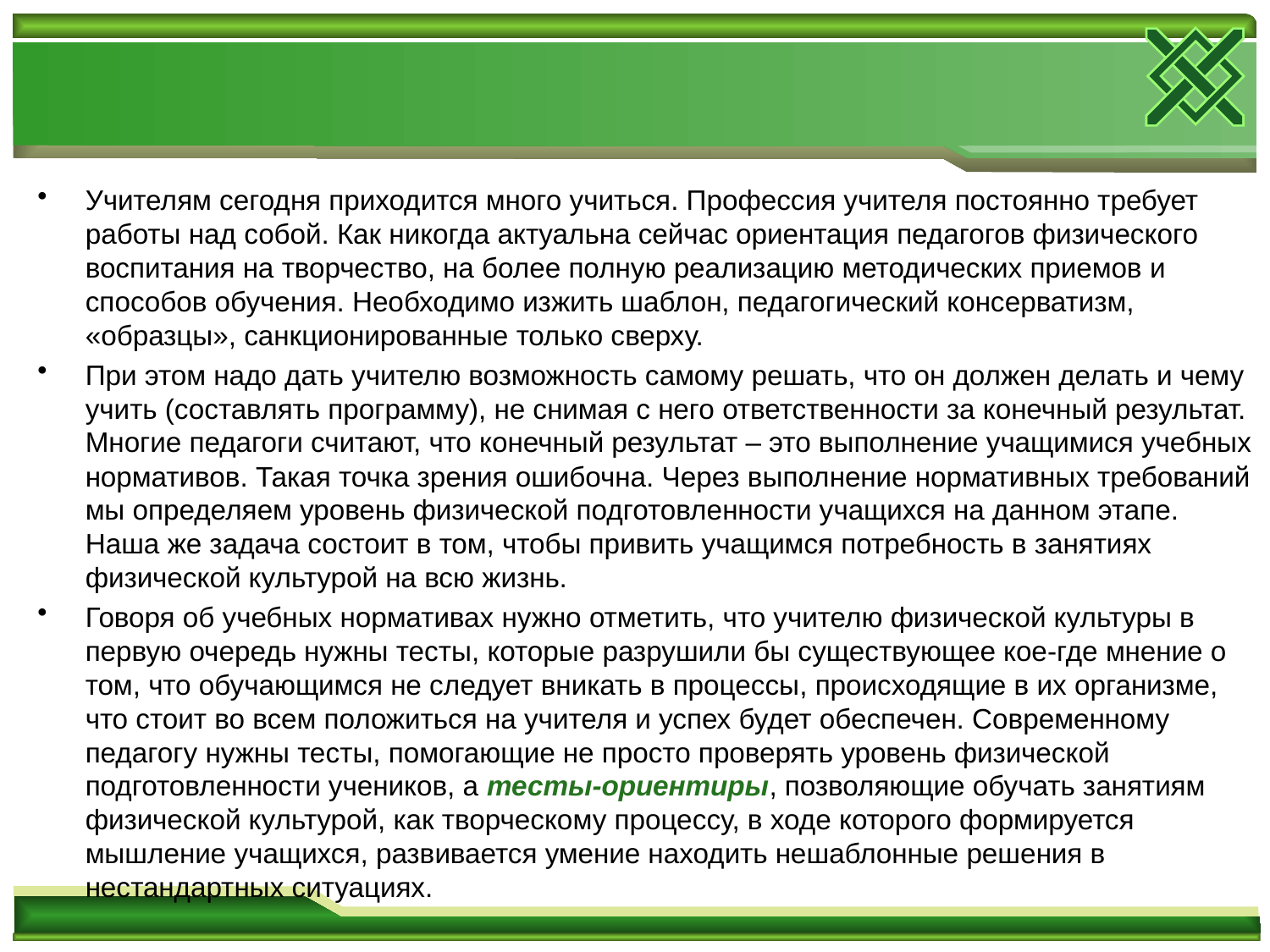

#
Учителям сегодня приходится много учиться. Профессия учителя постоянно требует работы над собой. Как никогда актуальна сейчас ориентация педагогов физического воспитания на творчество, на более полную реализацию методических приемов и способов обучения. Необходимо изжить шаблон, педагогический консерватизм, «образцы», санкционированные только сверху.
При этом надо дать учителю возможность самому решать, что он должен делать и чему учить (составлять программу), не снимая с него ответственности за конечный результат. Многие педагоги считают, что конечный результат – это выполнение учащимися учебных нормативов. Такая точка зрения ошибочна. Через выполнение нормативных требований мы определяем уровень физической подготовленности учащихся на данном этапе. Наша же задача состоит в том, чтобы привить учащимся потребность в занятиях физической культурой на всю жизнь.
Говоря об учебных нормативах нужно отметить, что учителю физической культуры в первую очередь нужны тесты, которые разрушили бы существующее кое-где мнение о том, что обучающимся не следует вникать в процессы, происходящие в их организме, что стоит во всем положиться на учителя и успех будет обеспечен. Современному педагогу нужны тесты, помогающие не просто проверять уровень физической подготовленности учеников, а тесты-ориентиры, позволяющие обучать занятиям физической культурой, как творческому процессу, в ходе которого формируется мышление учащихся, развивается умение находить нешаблонные решения в нестандартных ситуациях.